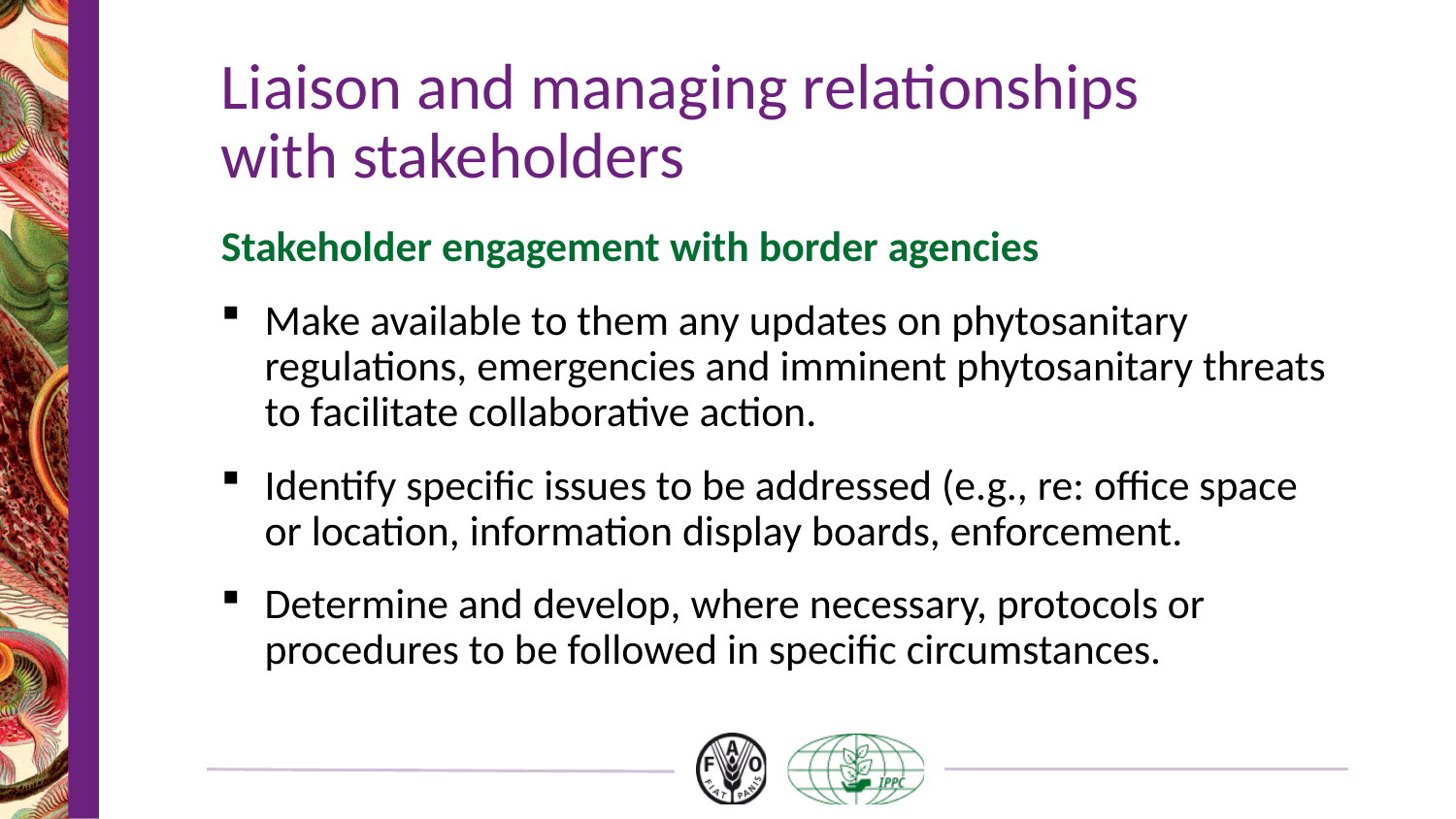

# Liaison and managing relationships with stakeholders
Stakeholder engagement with border agencies
Make available to them any updates on phytosanitary regulations, emergencies and imminent phytosanitary threats to facilitate collaborative action.
Identify specific issues to be addressed (e.g., re: office space or location, information display boards, enforcement.
Determine and develop, where necessary, protocols or procedures to be followed in specific circumstances.